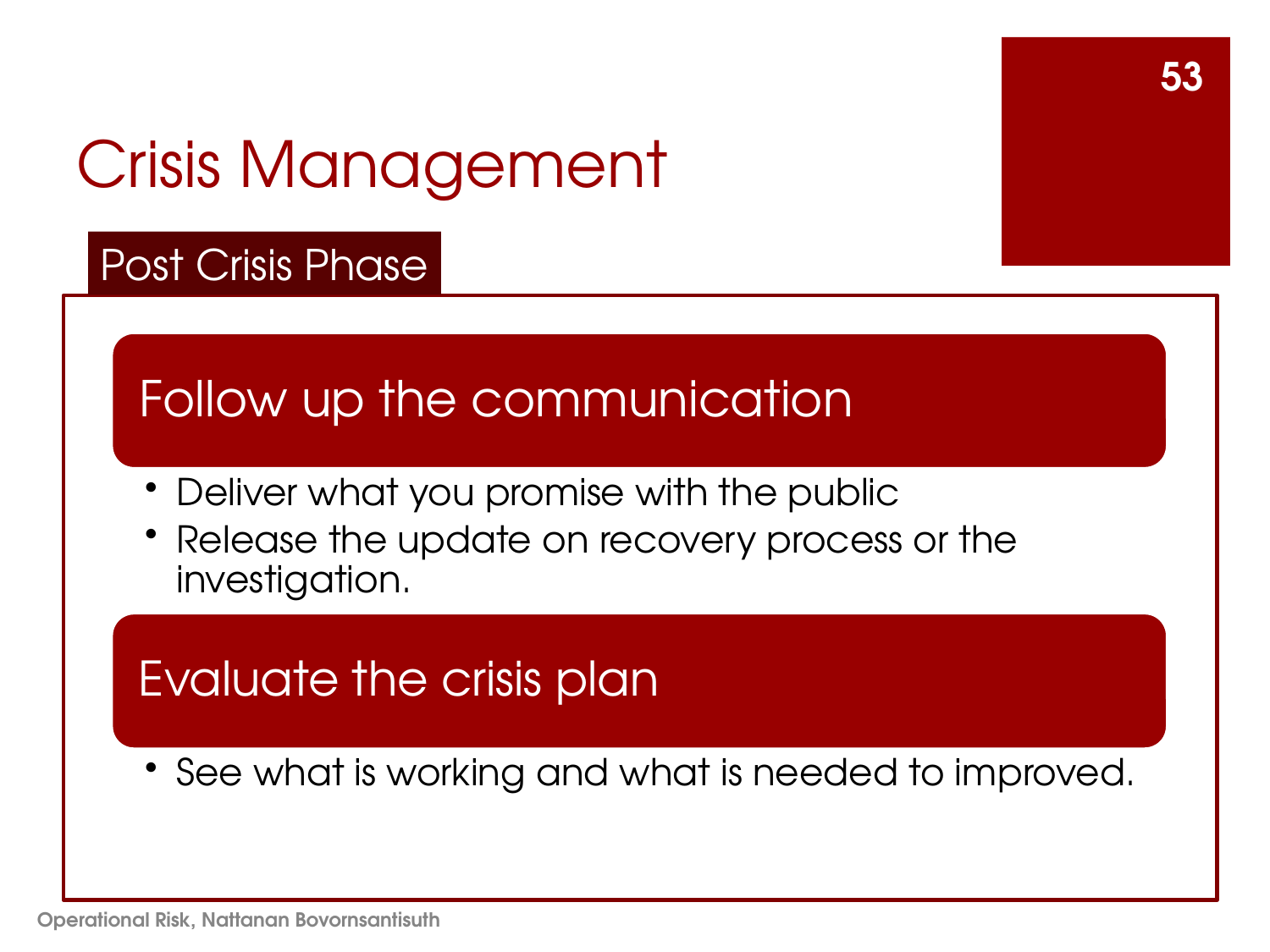

# Crisis Management
53
Post Crisis Phase

Follow up the communication
Deliver what you promise with the public
Release the update on recovery process or the investigation.
Evaluate the crisis plan
See what is working and what is needed to improved.
Operational Risk, Nattanan Bovornsantisuth